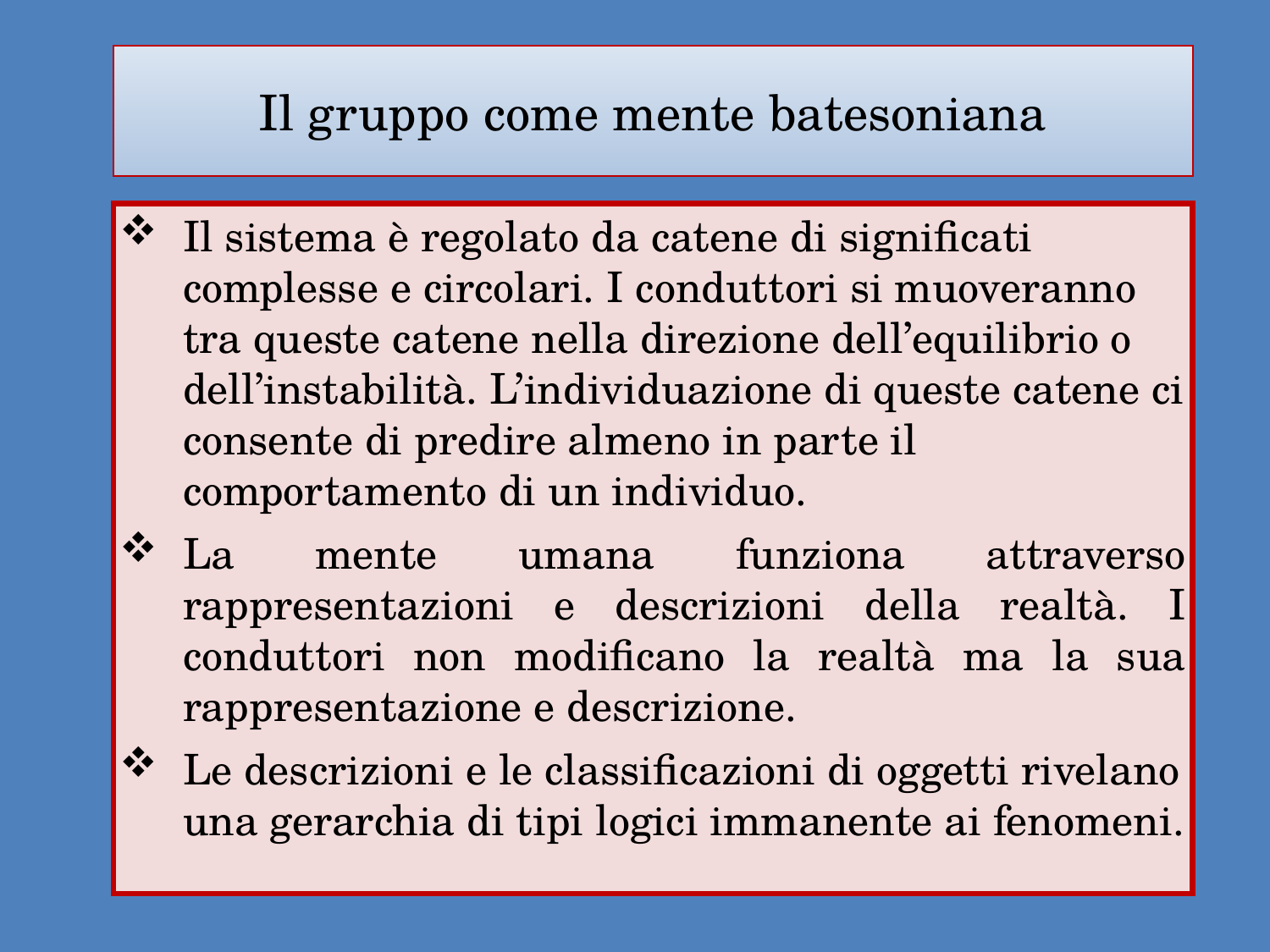

# Il gruppo come mente batesoniana
Il sistema è regolato da catene di significati complesse e circolari. I conduttori si muoveranno tra queste catene nella direzione dell’equilibrio o dell’instabilità. L’individuazione di queste catene ci consente di predire almeno in parte il comportamento di un individuo.
La mente umana funziona attraverso rappresentazioni e descrizioni della realtà. I conduttori non modificano la realtà ma la sua rappresentazione e descrizione.
Le descrizioni e le classificazioni di oggetti rivelano una gerarchia di tipi logici immanente ai fenomeni.